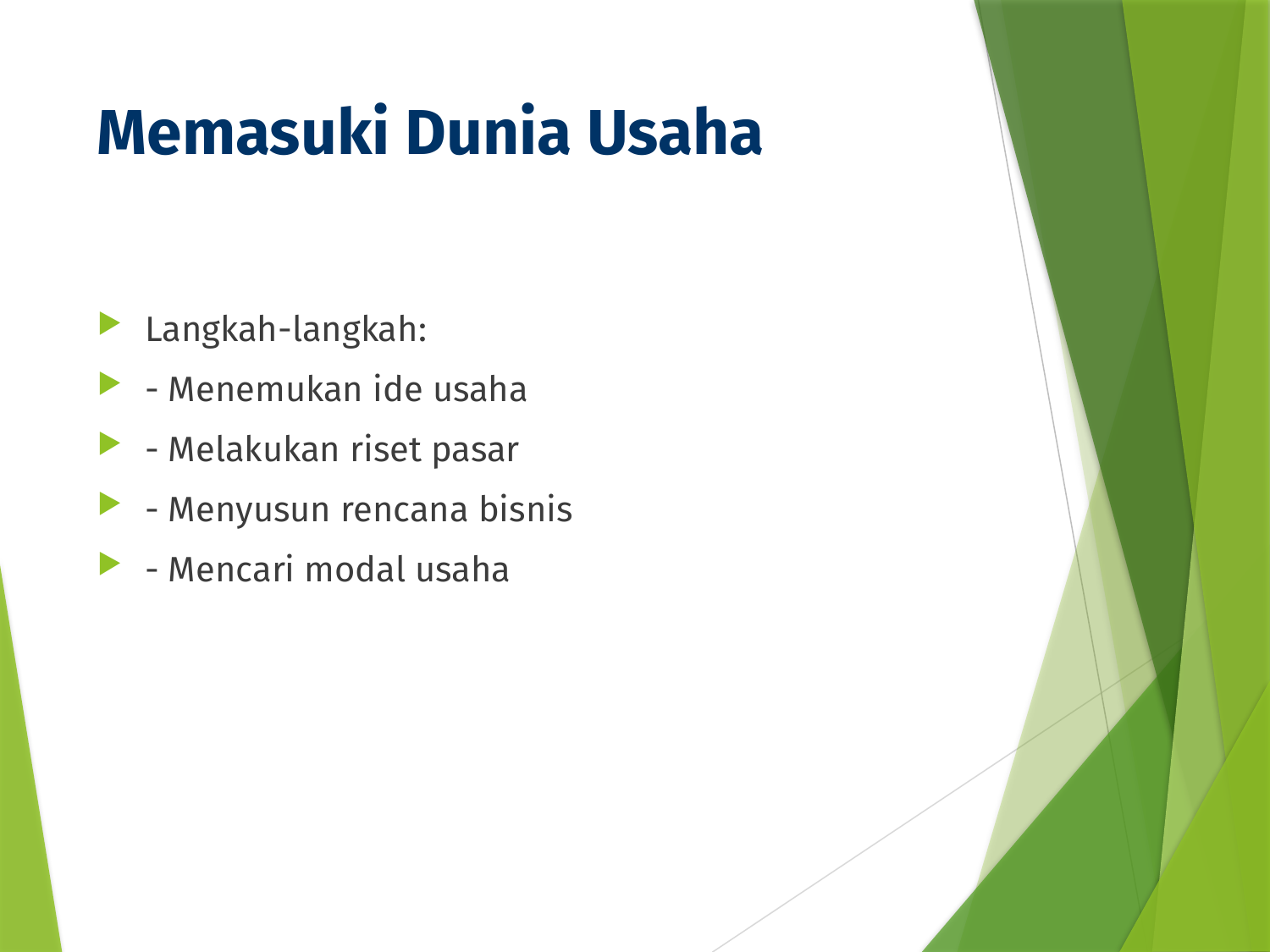

# Memasuki Dunia Usaha
Langkah-langkah:
- Menemukan ide usaha
- Melakukan riset pasar
- Menyusun rencana bisnis
- Mencari modal usaha